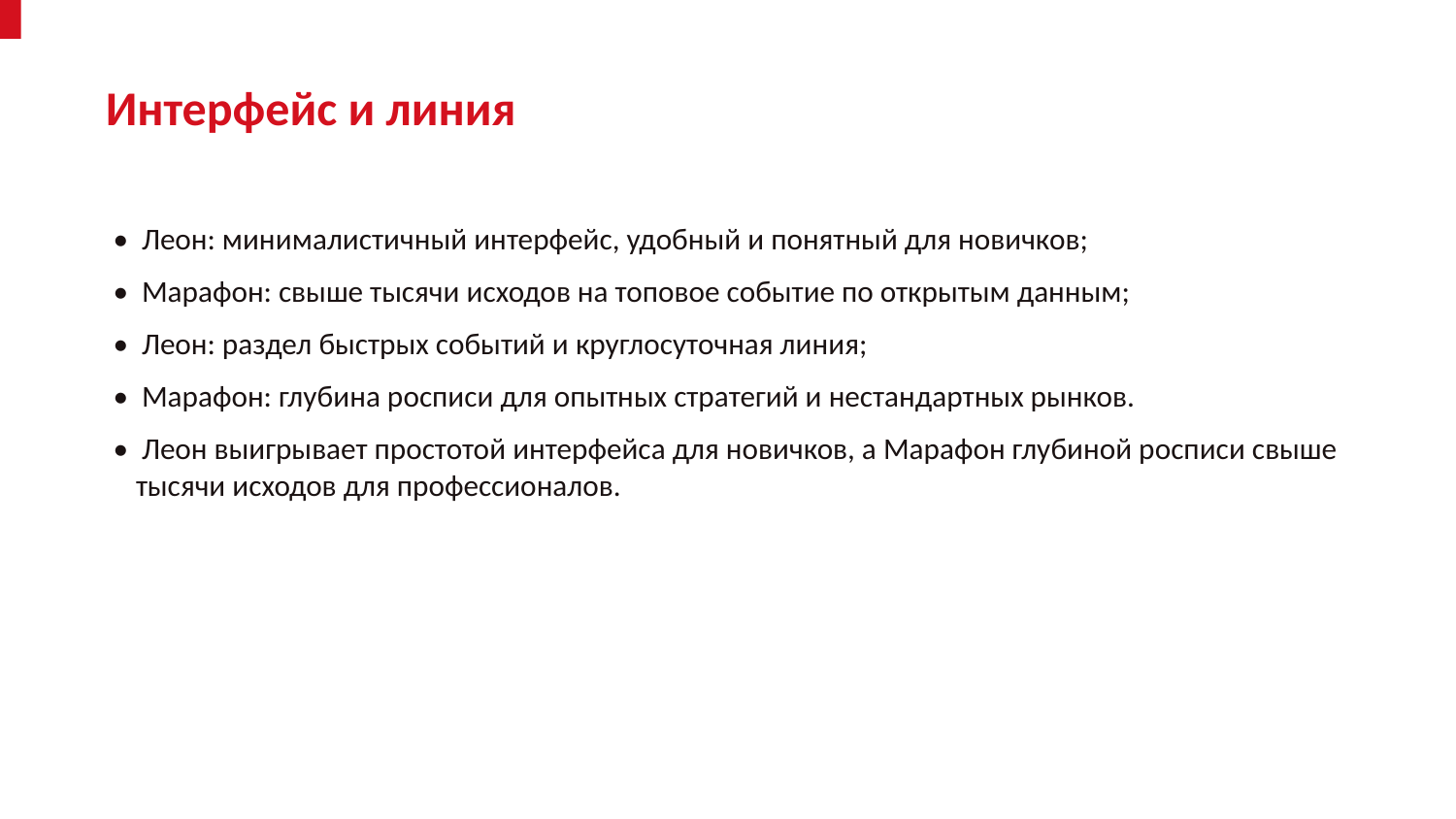

Интерфейс и линия
•  Леон: минималистичный интерфейс, удобный и понятный для новичков;
•  Марафон: свыше тысячи исходов на топовое событие по открытым данным;
•  Леон: раздел быстрых событий и круглосуточная линия;
•  Марафон: глубина росписи для опытных стратегий и нестандартных рынков.
•  Леон выигрывает простотой интерфейса для новичков, а Марафон глубиной росписи свыше тысячи исходов для профессионалов.